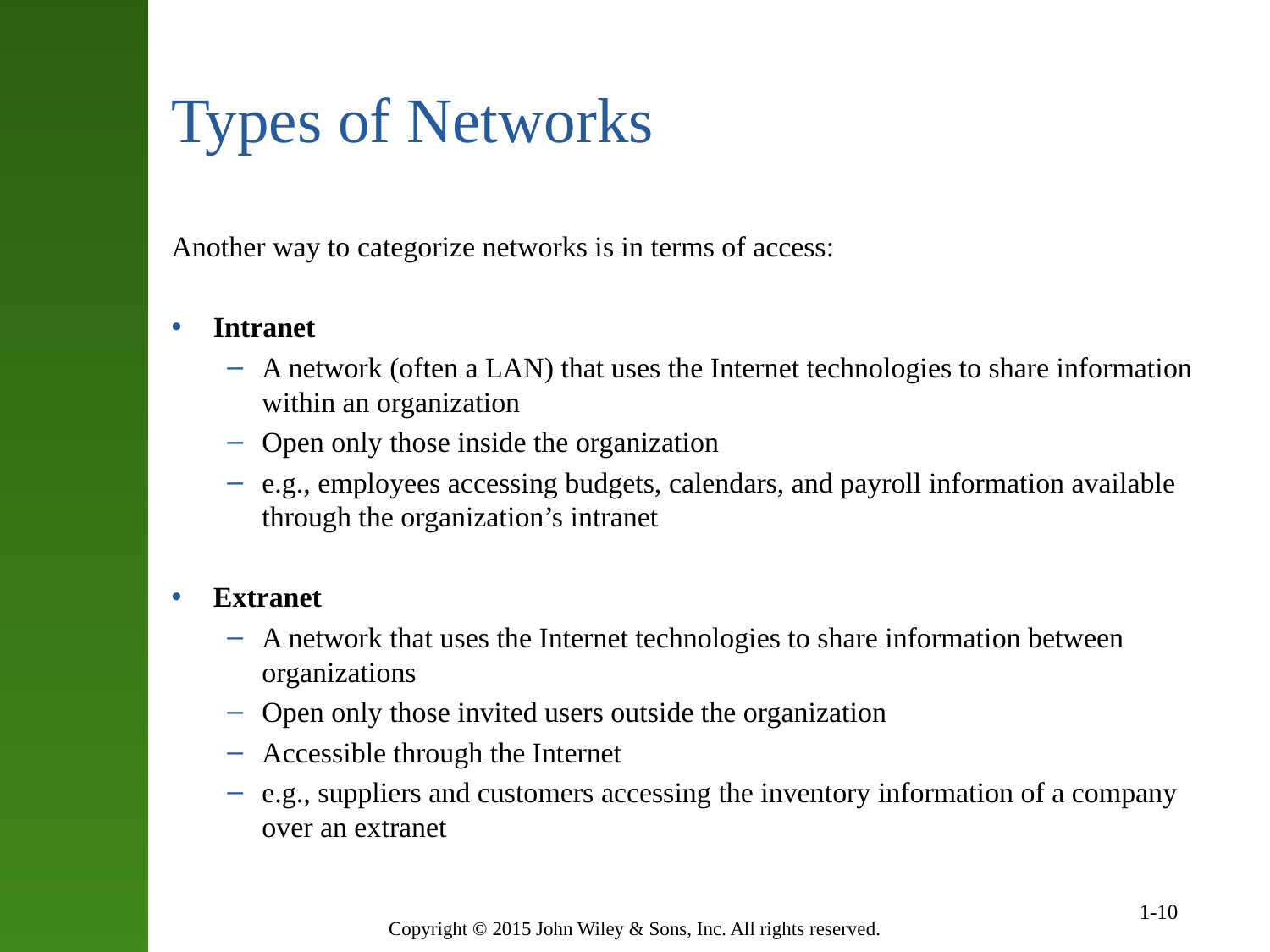

# Types of Networks
Another way to categorize networks is in terms of access:

Intranet
A network (often a LAN) that uses the Internet technologies to share information within an organization
Open only those inside the organization
e.g., employees accessing budgets, calendars, and payroll information available through the organization’s intranet

Extranet
A network that uses the Internet technologies to share information between organizations
Open only those invited users outside the organization
Accessible through the Internet
e.g., suppliers and customers accessing the inventory information of a company over an extranet